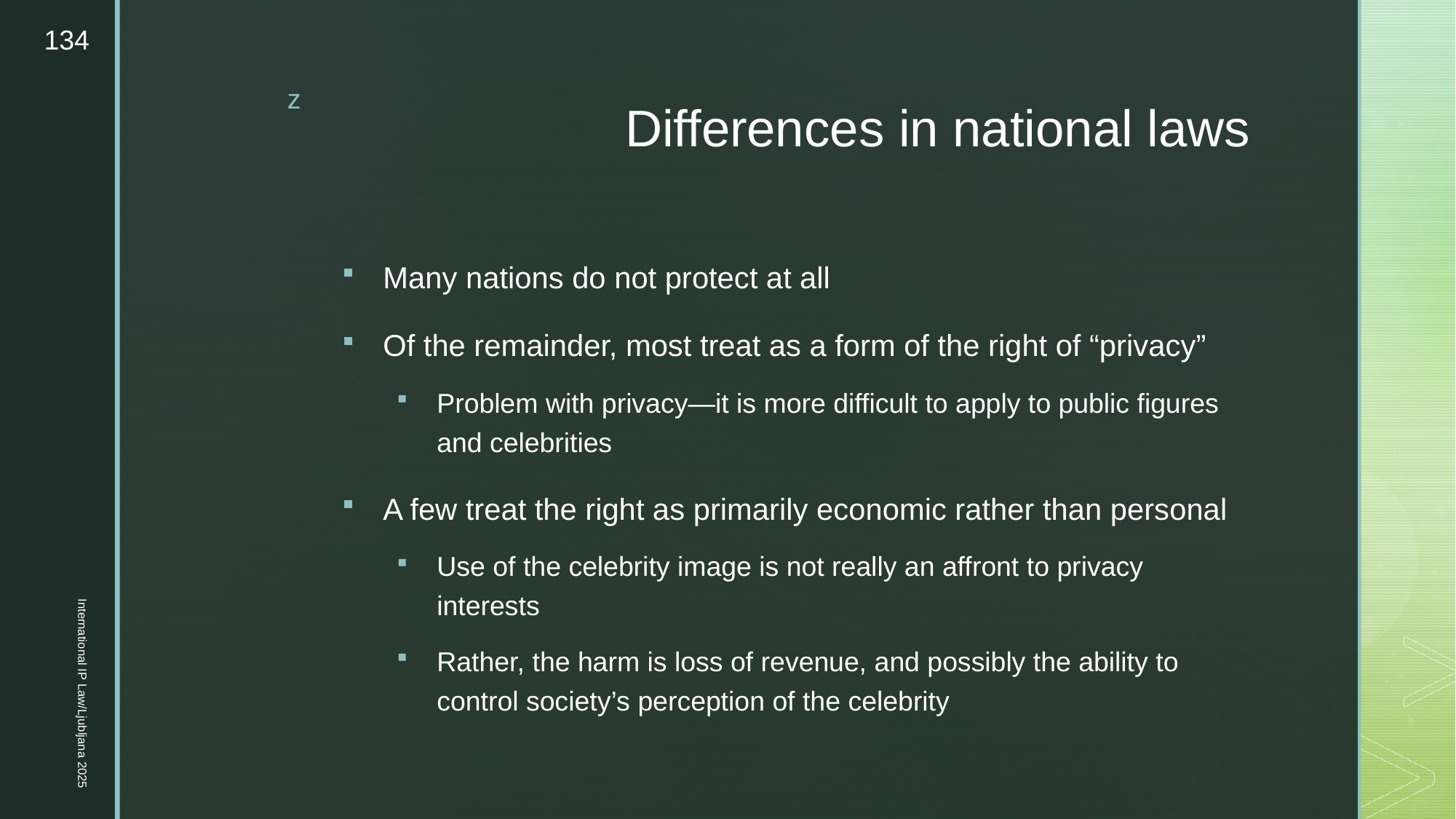

134
# Differences in national laws
Many nations do not protect at all
Of the remainder, most treat as a form of the right of “privacy”
Problem with privacy—it is more difficult to apply to public figures and celebrities
A few treat the right as primarily economic rather than personal
Use of the celebrity image is not really an affront to privacy interests
Rather, the harm is loss of revenue, and possibly the ability to control society’s perception of the celebrity
International IP Law/Ljubljana 2025